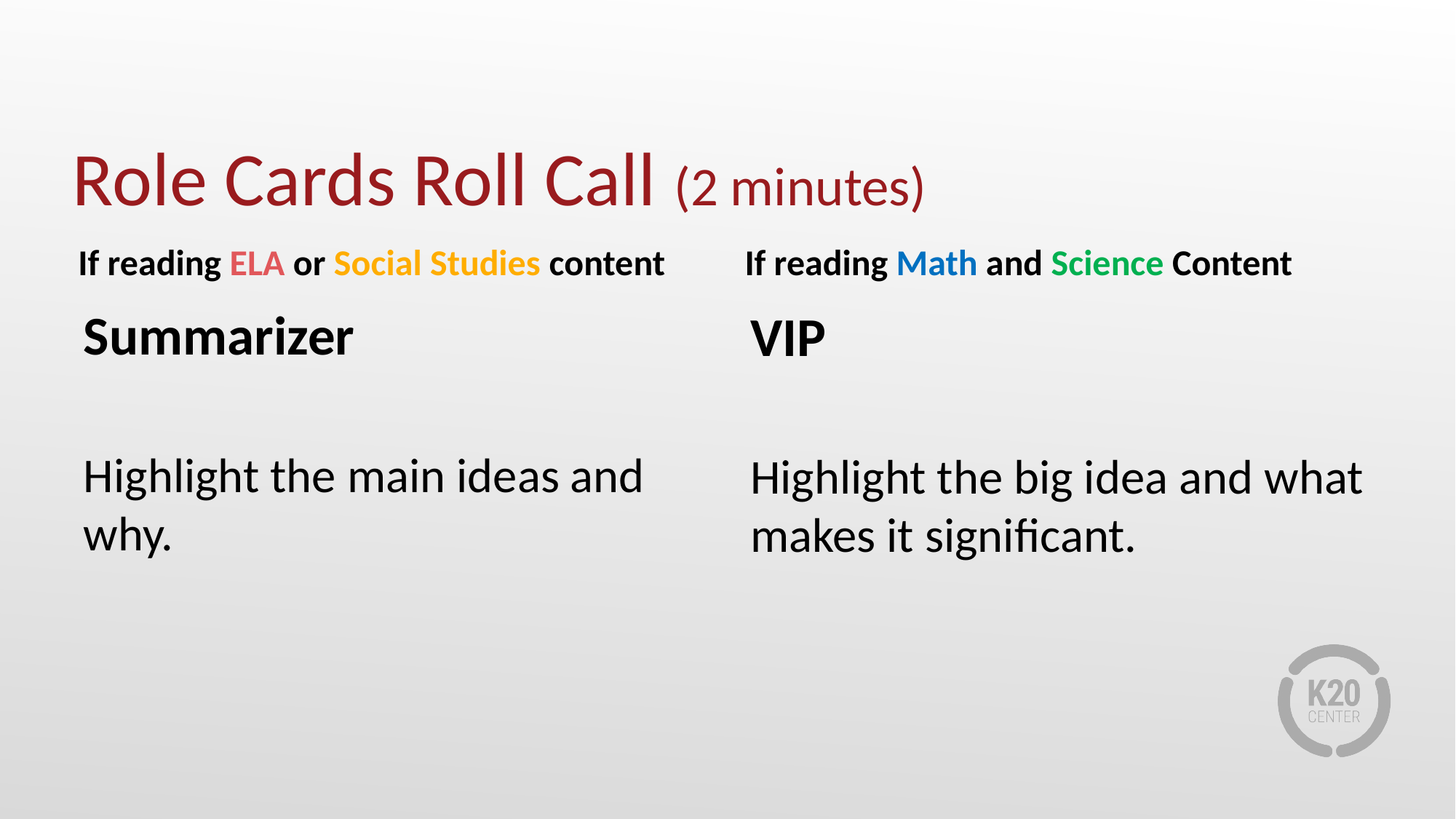

# Role Cards Roll Call (2 minutes)
If reading ELA or Social Studies content
If reading Math and Science Content
Summarizer

Highlight the main ideas and why.
VIP

Highlight the big idea and what makes it significant.